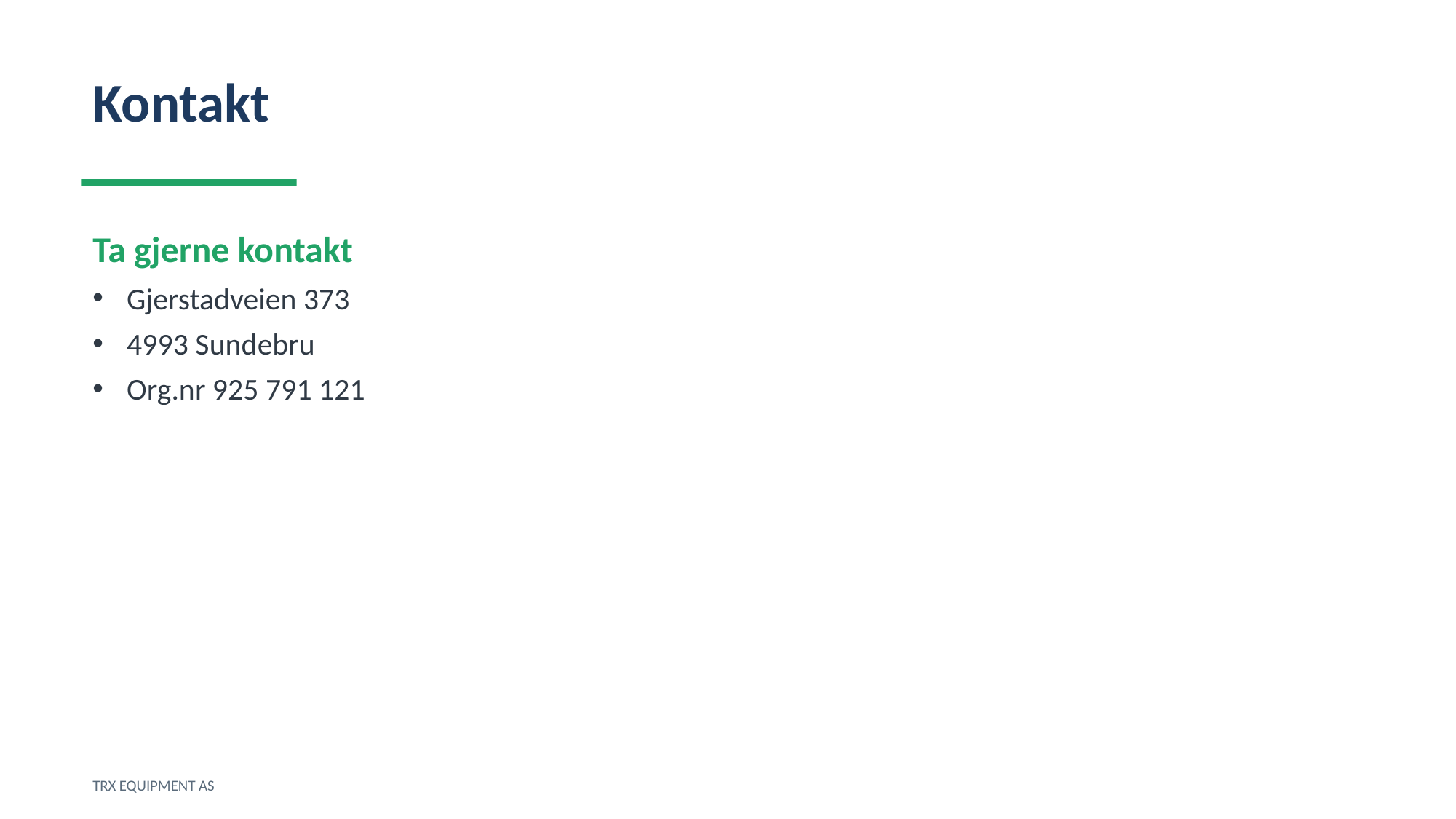

Kontakt

Ta gjerne kontakt
Gjerstadveien 373
4993 Sundebru
Org.nr 925 791 121
TRX EQUIPMENT AS